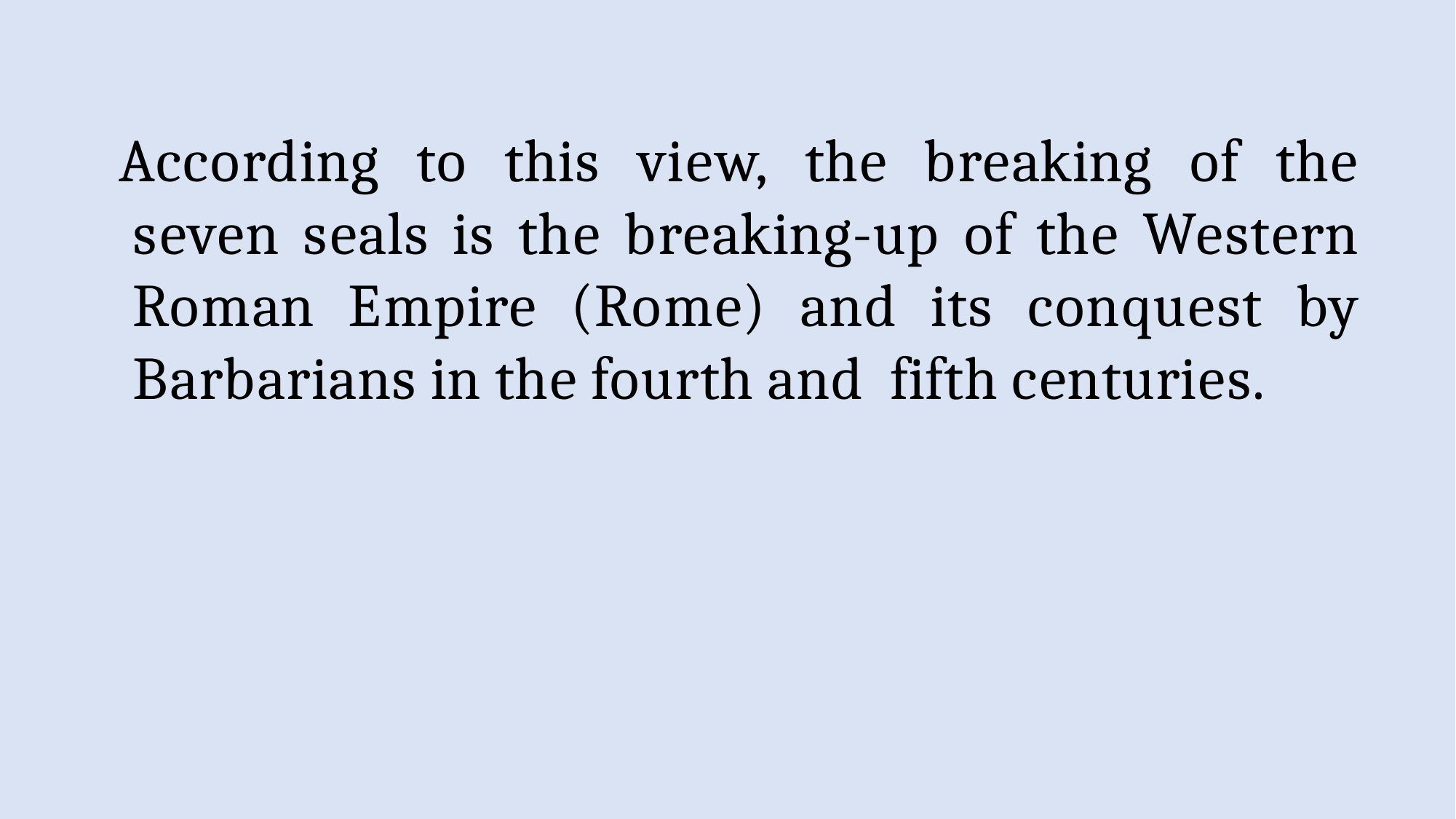

According to this view, the breaking of the seven seals is the breaking-up of the Western Roman Empire (Rome) and its conquest by Barbarians in the fourth and  fifth centuries.